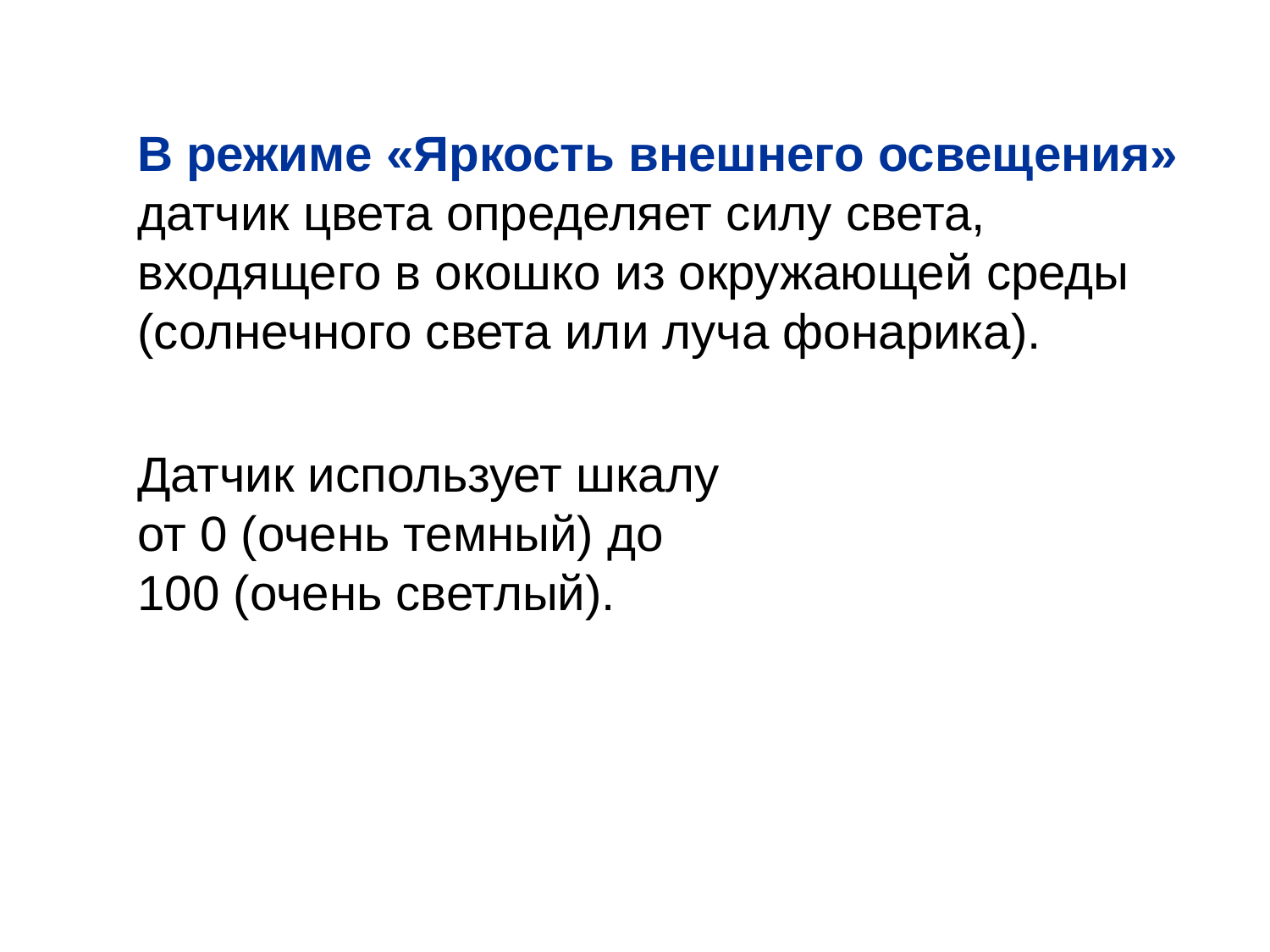

В режиме «Яркость внешнего освещения» датчик цвета определяет силу света, входящего в окошко из окружающей среды (солнечного света или луча фонарика).
Датчик использует шкалу от 0 (очень темный) до 100 (очень светлый).